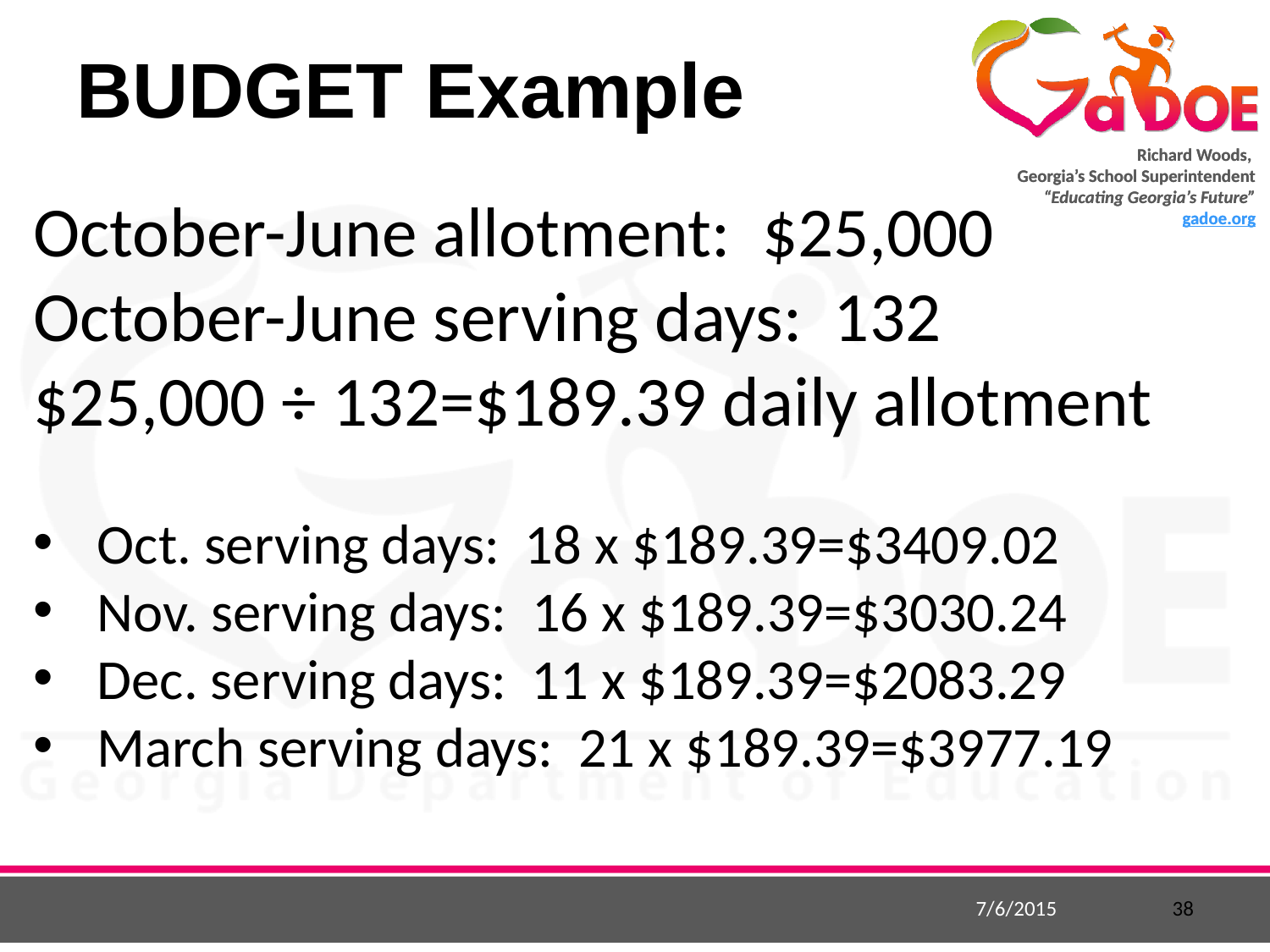

# BUDGET Example
October-June allotment:  $25,000
October-June serving days:  132
$25,000 ÷ 132=$189.39 daily allotment

Oct. serving days:  18 x $189.39=$3409.02
Nov. serving days:  16 x $189.39=$3030.24
Dec. serving days:  11 x $189.39=$2083.29
March serving days:  21 x $189.39=$3977.19
7/6/2015
38